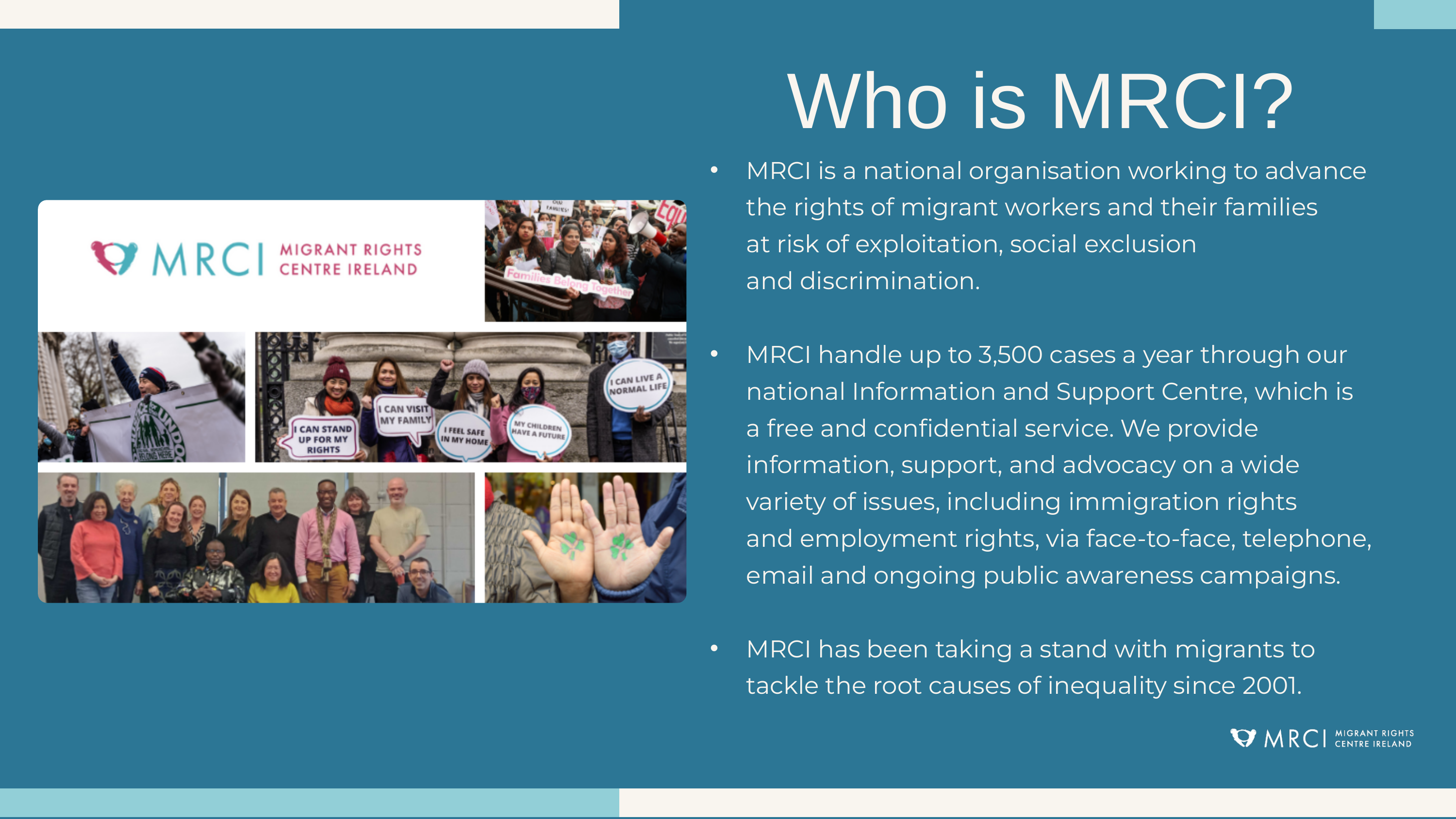

Who is MRCI?
MRCI is a national organisation working to advance the rights of migrant workers and their families at risk of exploitation, social exclusion and discrimination.

MRCI handle up to 3,500 cases a year through our national Information and Support Centre, which is a free and confidential service. We provide information, support, and advocacy on a wide variety of issues, including immigration rights and employment rights, via face-to-face, telephone, email and ongoing public awareness campaigns.

MRCI has been taking a stand with migrants to tackle the root causes of inequality since 2001.